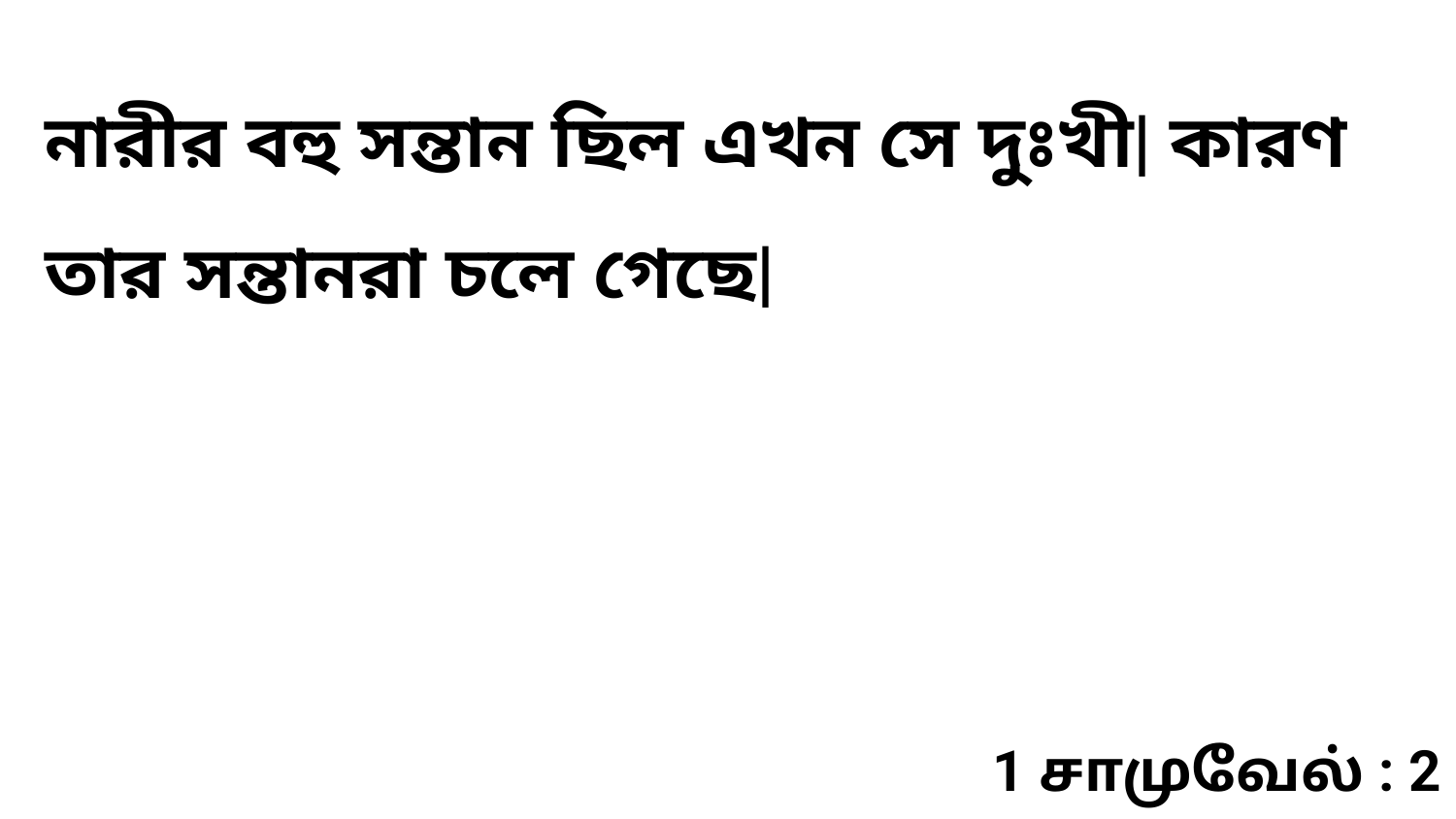

নারীর বহু সন্তান ছিল এখন সে দুঃখী| কারণ তার সন্তানরা চলে গেছে|
1 சாமுவேல் : 2